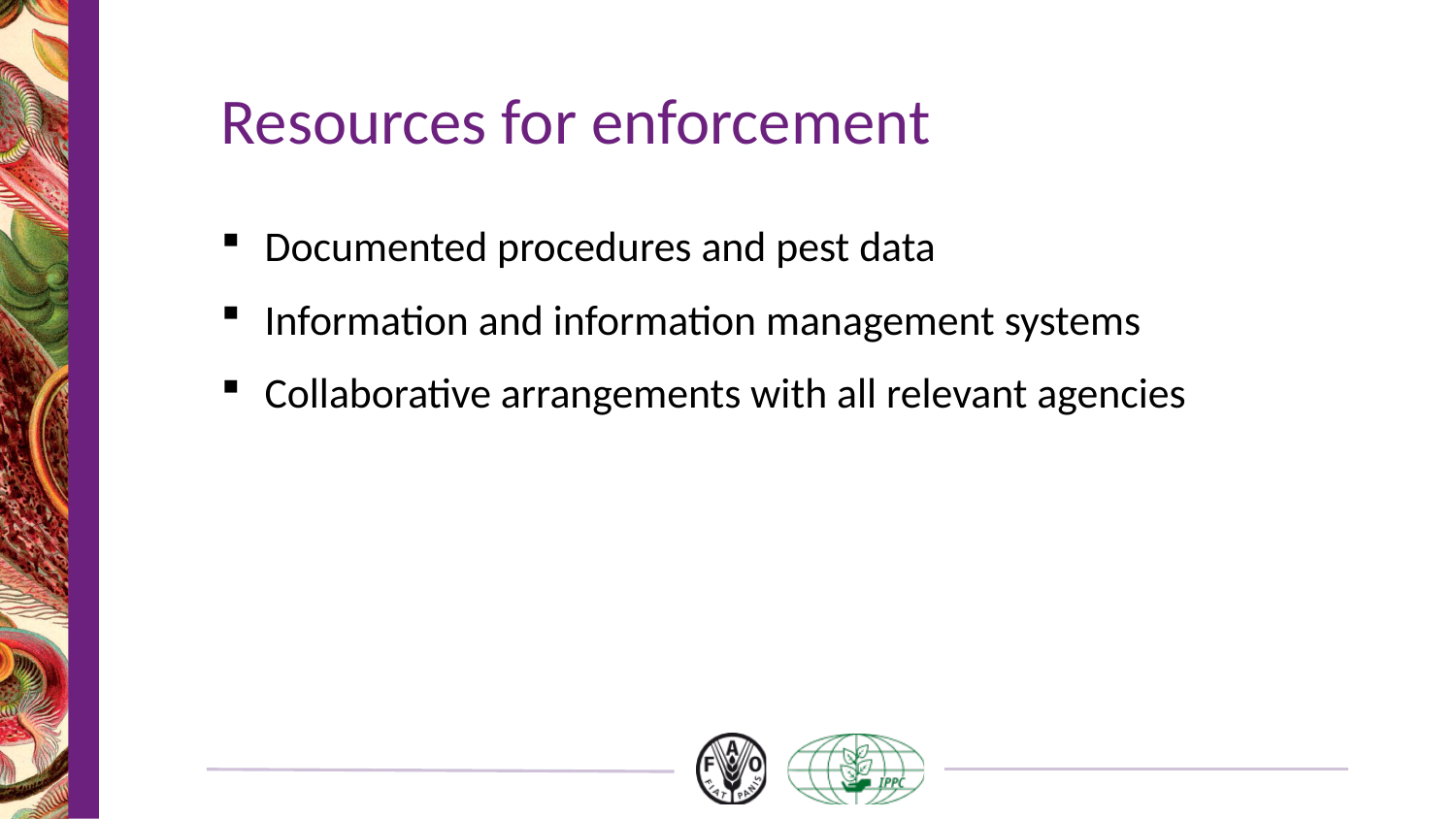

# Resources for enforcement
Documented procedures and pest data
Information and information management systems
Collaborative arrangements with all relevant agencies